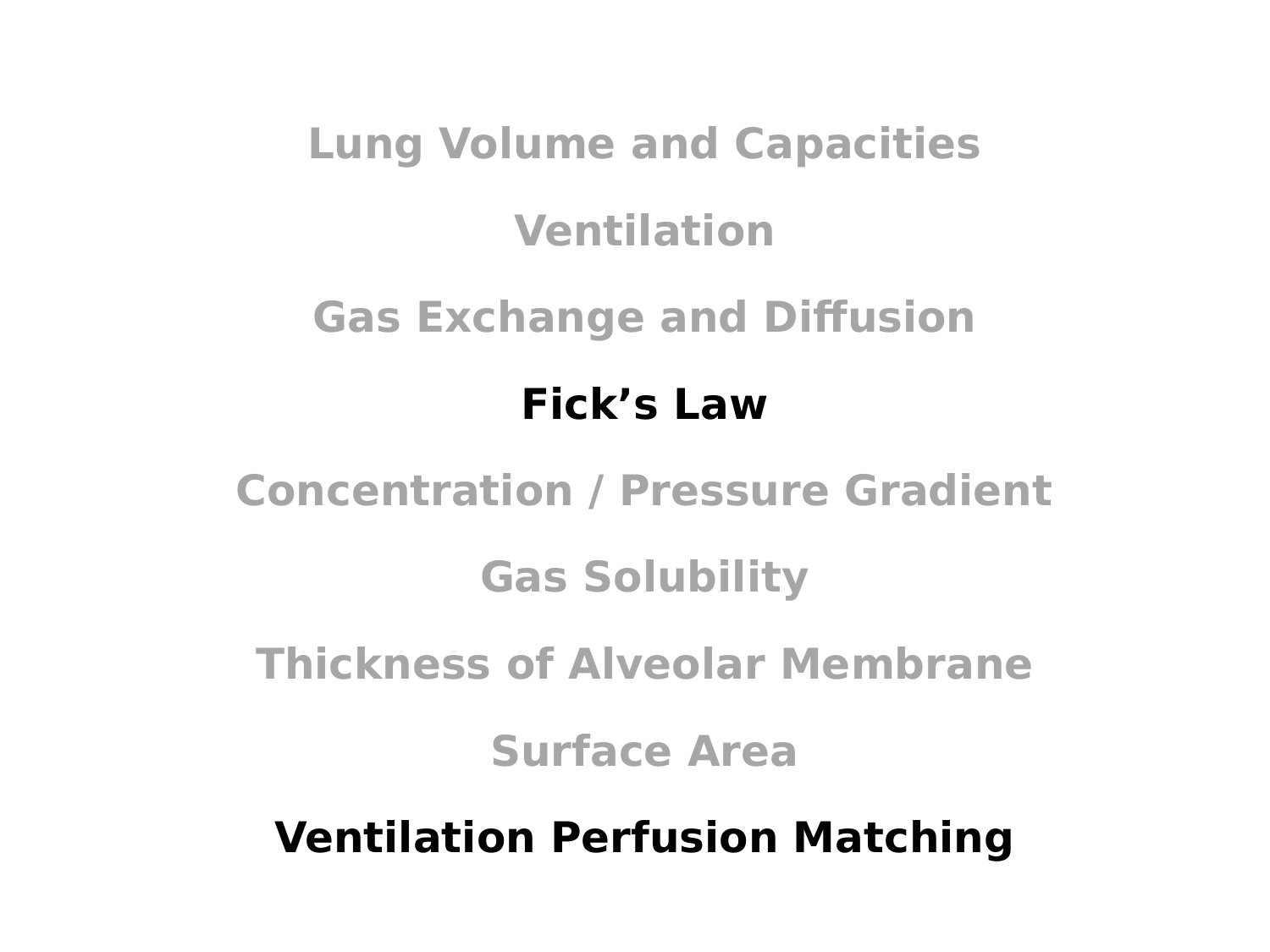

Lung Volume and Capacities
Ventilation
Gas Exchange and Diffusion
Fick’s Law
Concentration / Pressure Gradient
Gas Solubility
Thickness of Alveolar Membrane
Surface Area
Ventilation Perfusion Matching
#